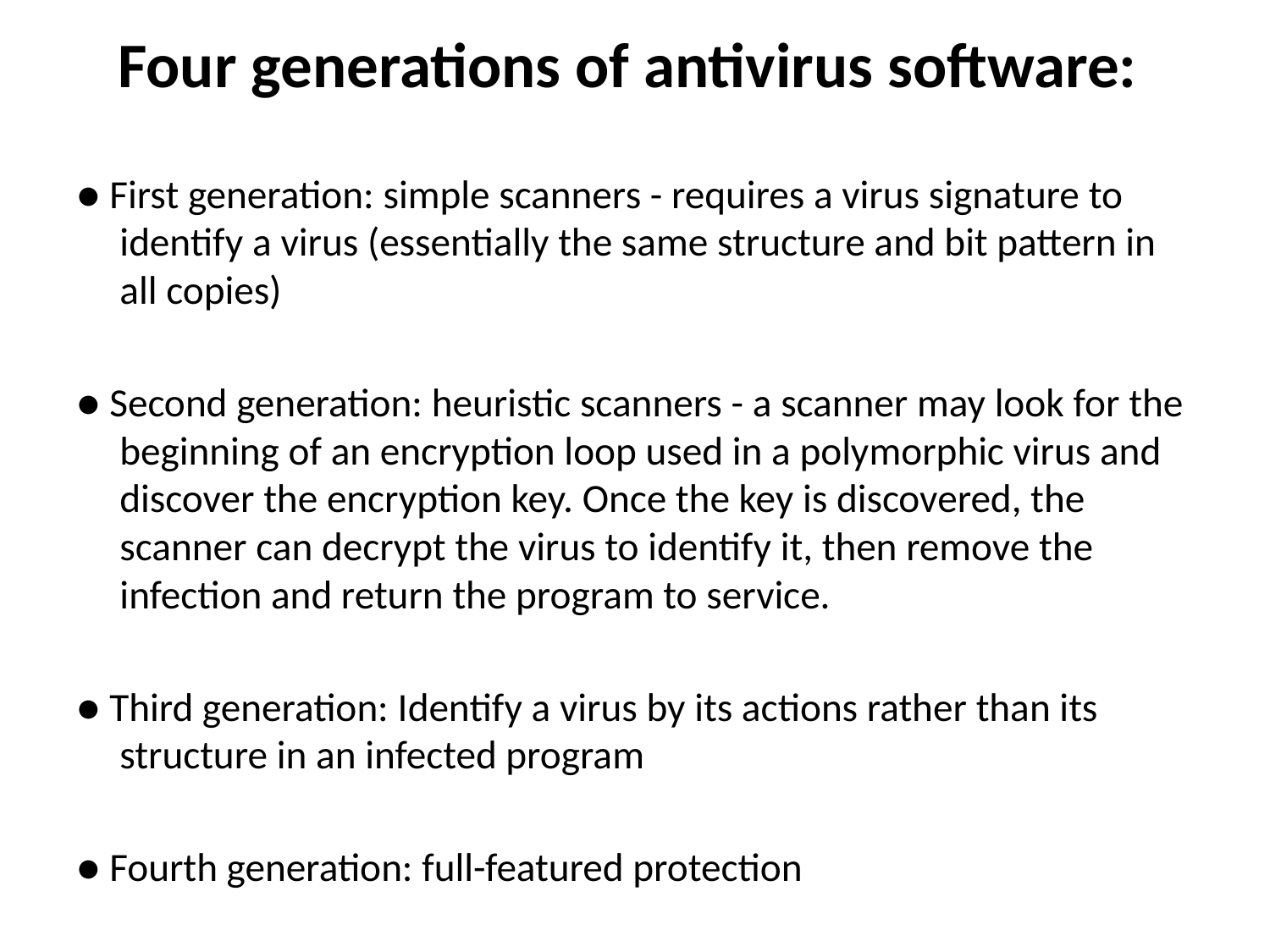

# Four generations of antivirus software:

● First generation: simple scanners - requires a virus signature to identify a virus (essentially the same structure and bit pattern in all copies)

● Second generation: heuristic scanners - a scanner may look for the beginning of an encryption loop used in a polymorphic virus and discover the encryption key. Once the key is discovered, the scanner can decrypt the virus to identify it, then remove the infection and return the program to service.

● Third generation: Identify a virus by its actions rather than its structure in an infected program

● Fourth generation: full-featured protection